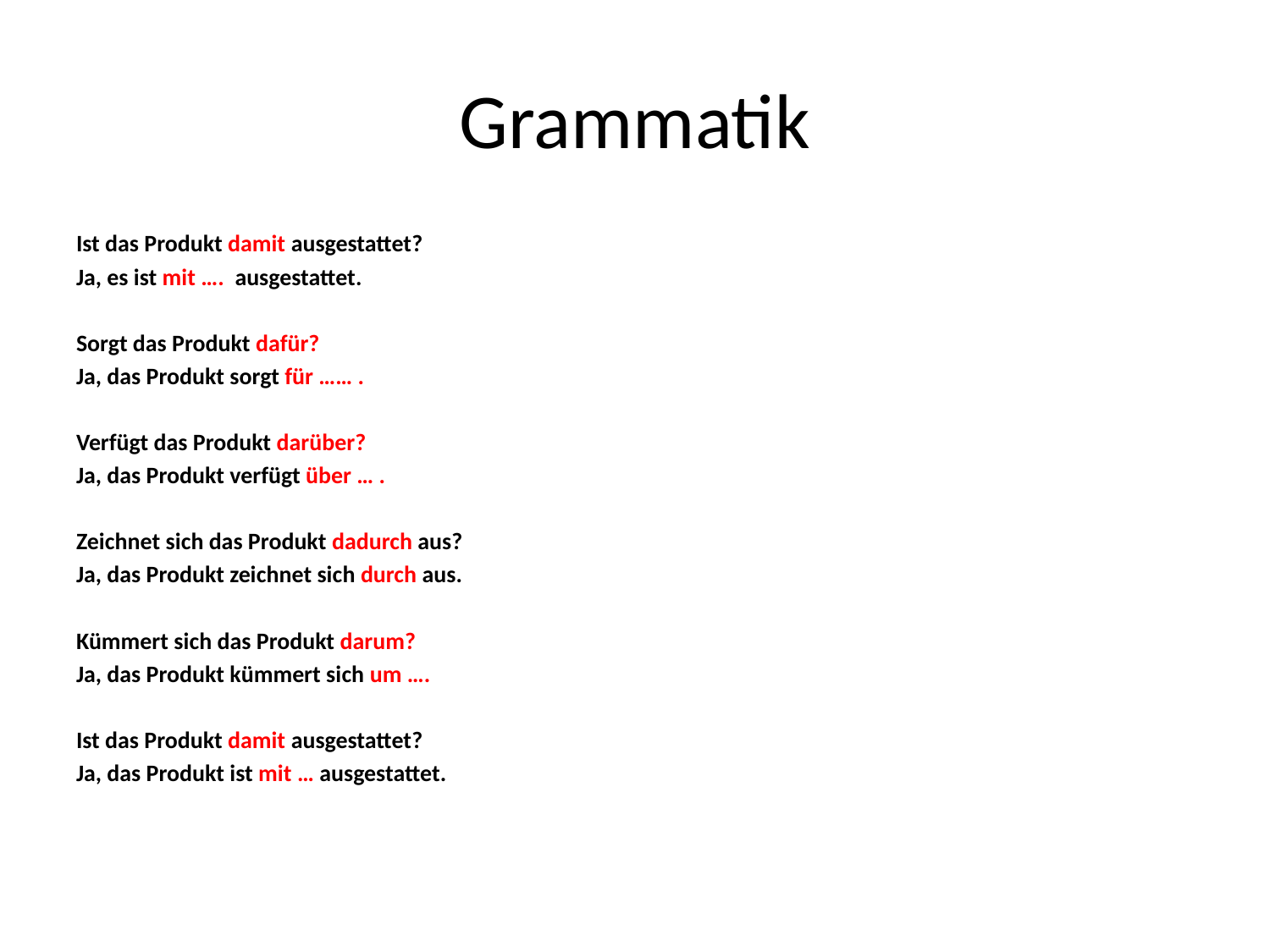

# Grammatik
Ist das Produkt damit ausgestattet?
Ja, es ist mit ….  ausgestattet.

Sorgt das Produkt dafür?
Ja, das Produkt sorgt für …… .

Verfügt das Produkt darüber?
Ja, das Produkt verfügt über … .

Zeichnet sich das Produkt dadurch aus?
Ja, das Produkt zeichnet sich durch aus.

Kümmert sich das Produkt darum?
Ja, das Produkt kümmert sich um ….

Ist das Produkt damit ausgestattet?
Ja, das Produkt ist mit … ausgestattet.